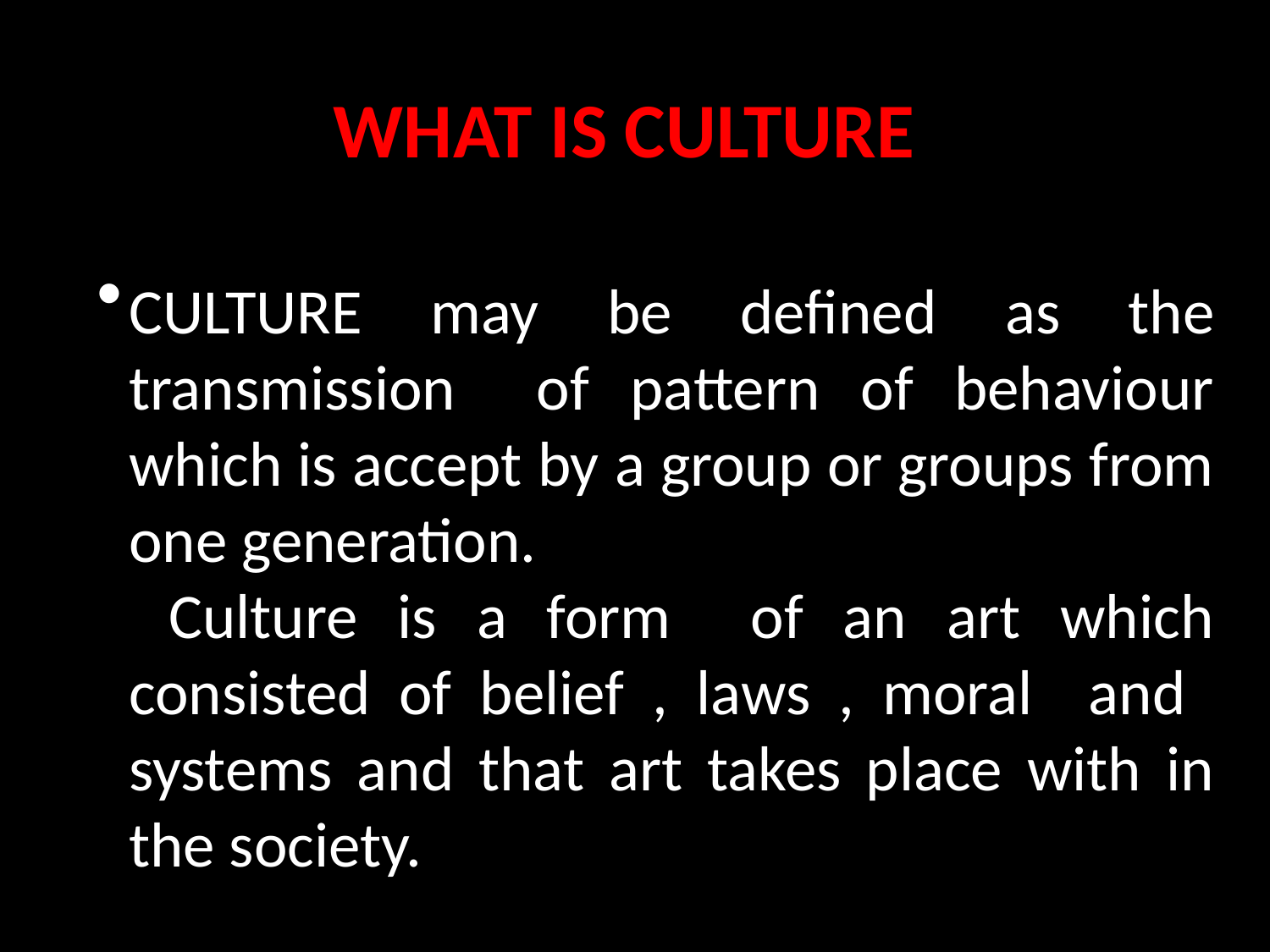

# WHAT IS CULTURE

CULTURE may be defined as the transmission  of pattern of behaviour which is accept by a group or groups from one generation.
 Culture is a form  of an art which consisted of belief , laws , moral  and  systems and that art takes place with in the society.